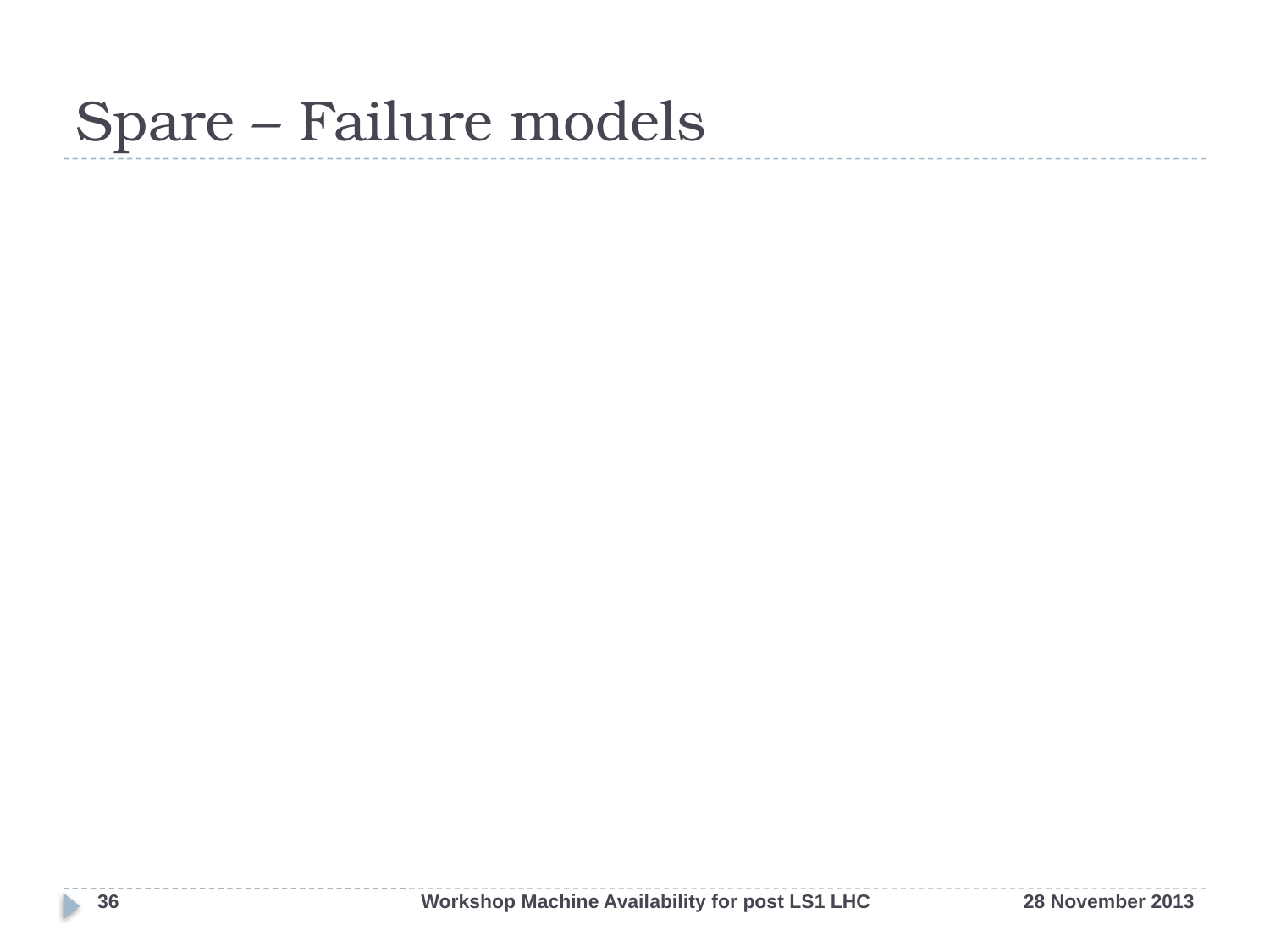

# Spare – Failure models

36
Workshop Machine Availability for post LS1 LHC
28 November 2013